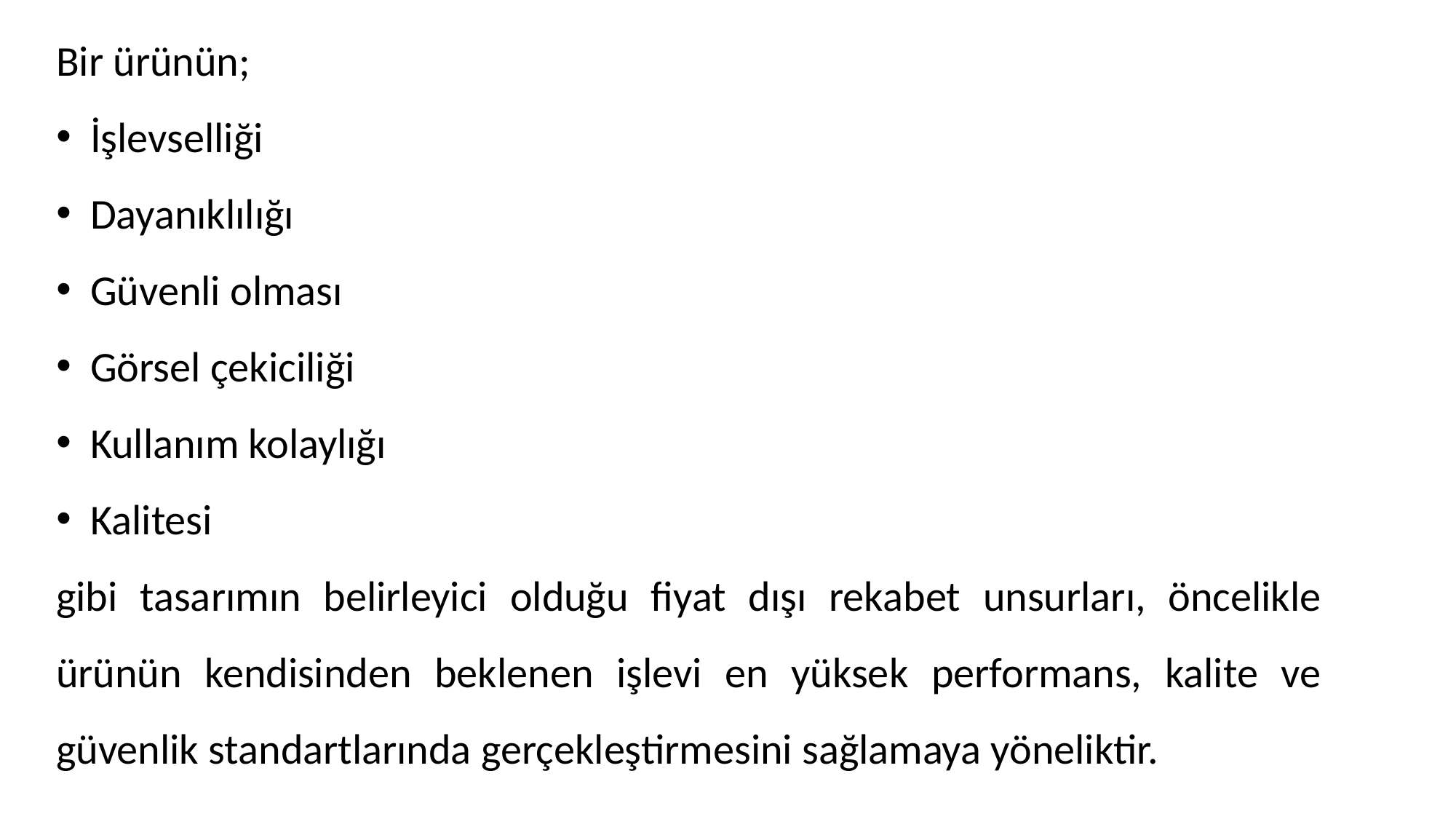

Bir ürünün;
İşlevselliği
Dayanıklılığı
Güvenli olması
Görsel çekiciliği
Kullanım kolaylığı
Kalitesi
gibi tasarımın belirleyici olduğu fiyat dışı rekabet unsurları, öncelikle ürünün kendisinden beklenen işlevi en yüksek performans, kalite ve güvenlik standartlarında gerçekleştirmesini sağlamaya yöneliktir.